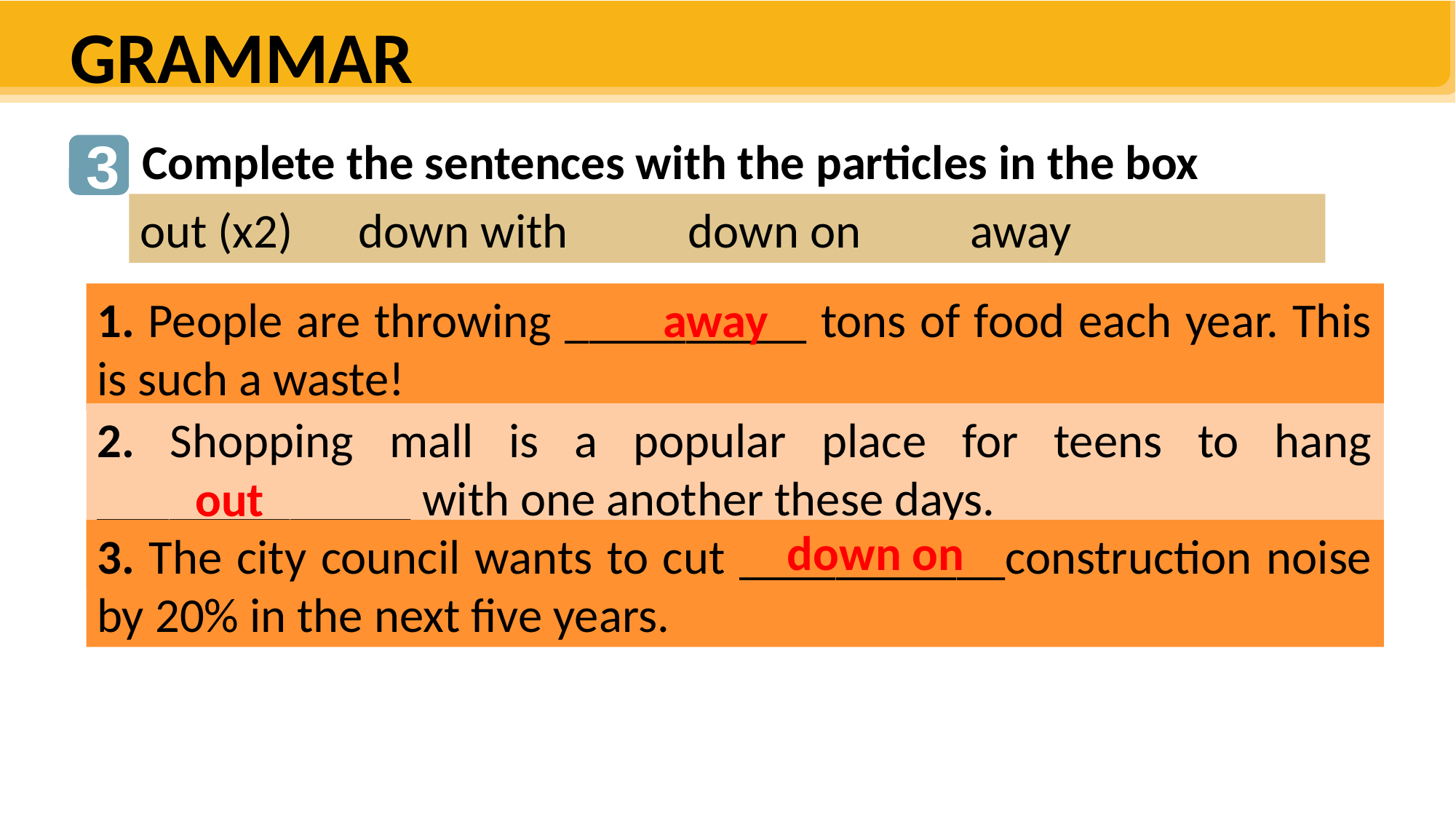

GRAMMAR
3
Complete the sentences with the particles in the box

out (x2)      down with           down on          away
1. People are throwing __________ tons of food each year. This is such a waste!
away
2. Shopping mall is a popular place for teens to hang _____________ with one another these days.
these days.
out
down on
3. The city council wants to cut ___________construction noise by 20% in the next five years.